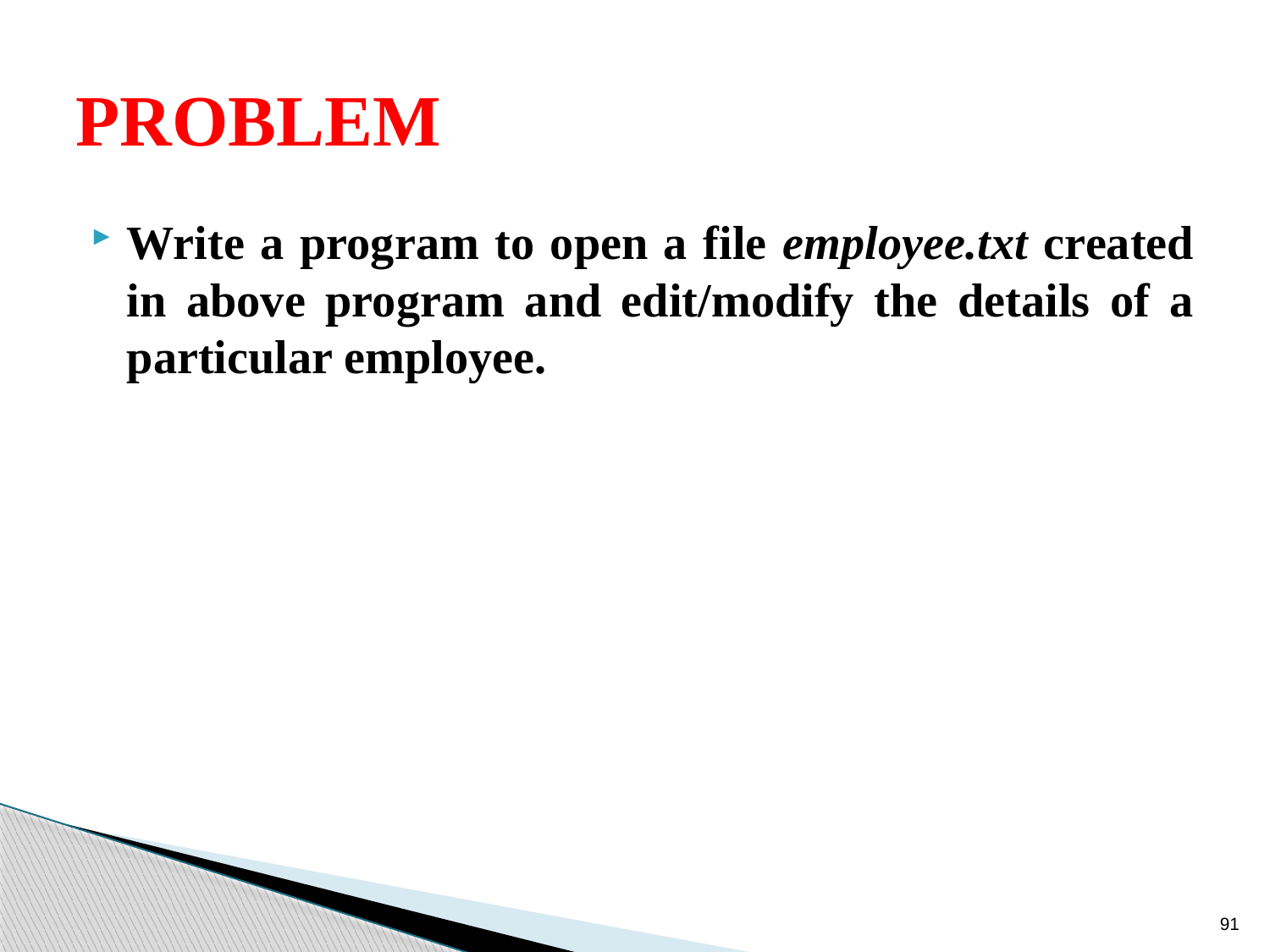

# PROBLEM
Write a program to open a file employee.txt created in above program and edit/modify the details of a particular employee.
91